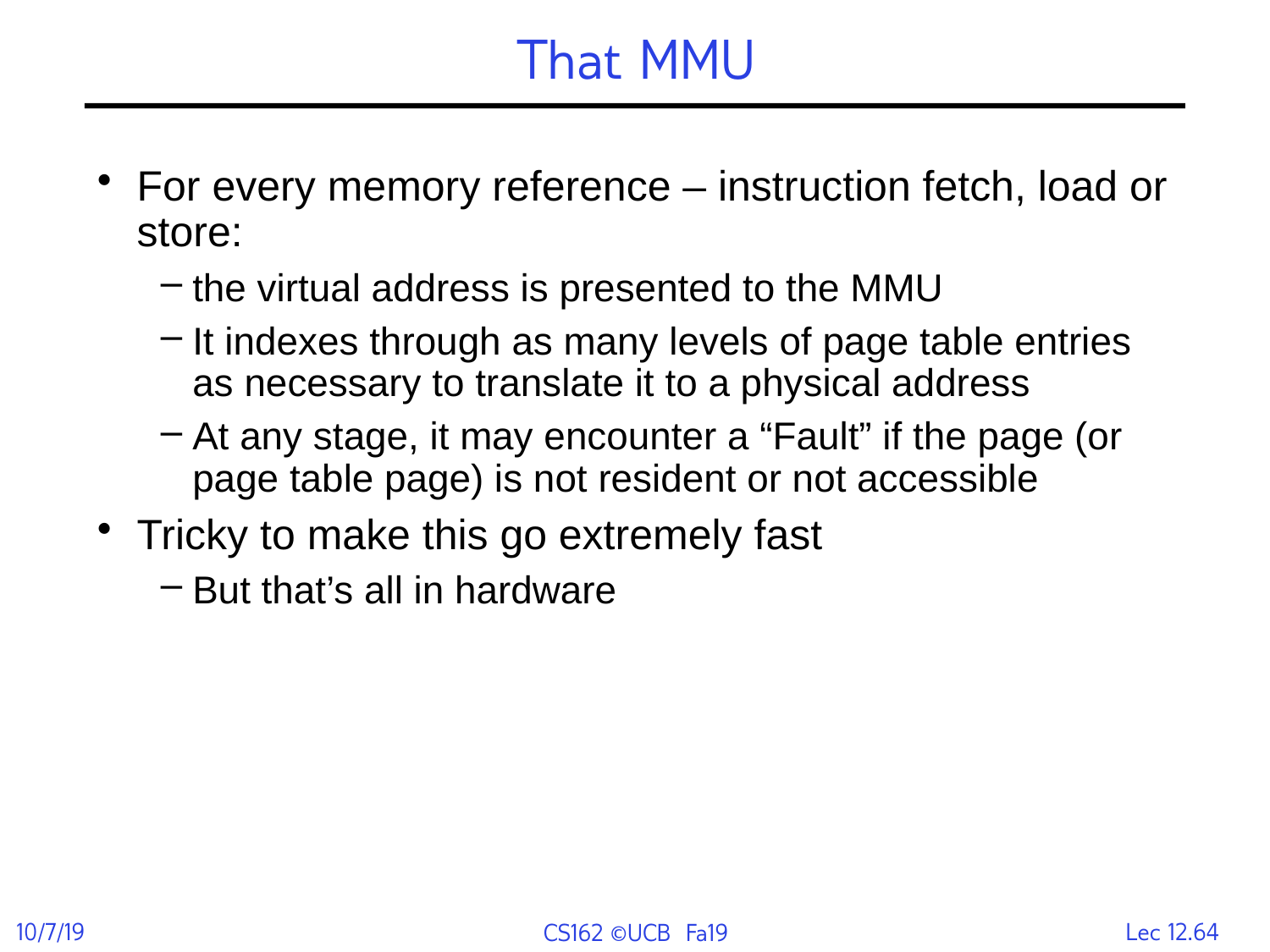

# That MMU
For every memory reference – instruction fetch, load or store:
the virtual address is presented to the MMU
It indexes through as many levels of page table entries as necessary to translate it to a physical address
At any stage, it may encounter a “Fault” if the page (or page table page) is not resident or not accessible
Tricky to make this go extremely fast
But that’s all in hardware